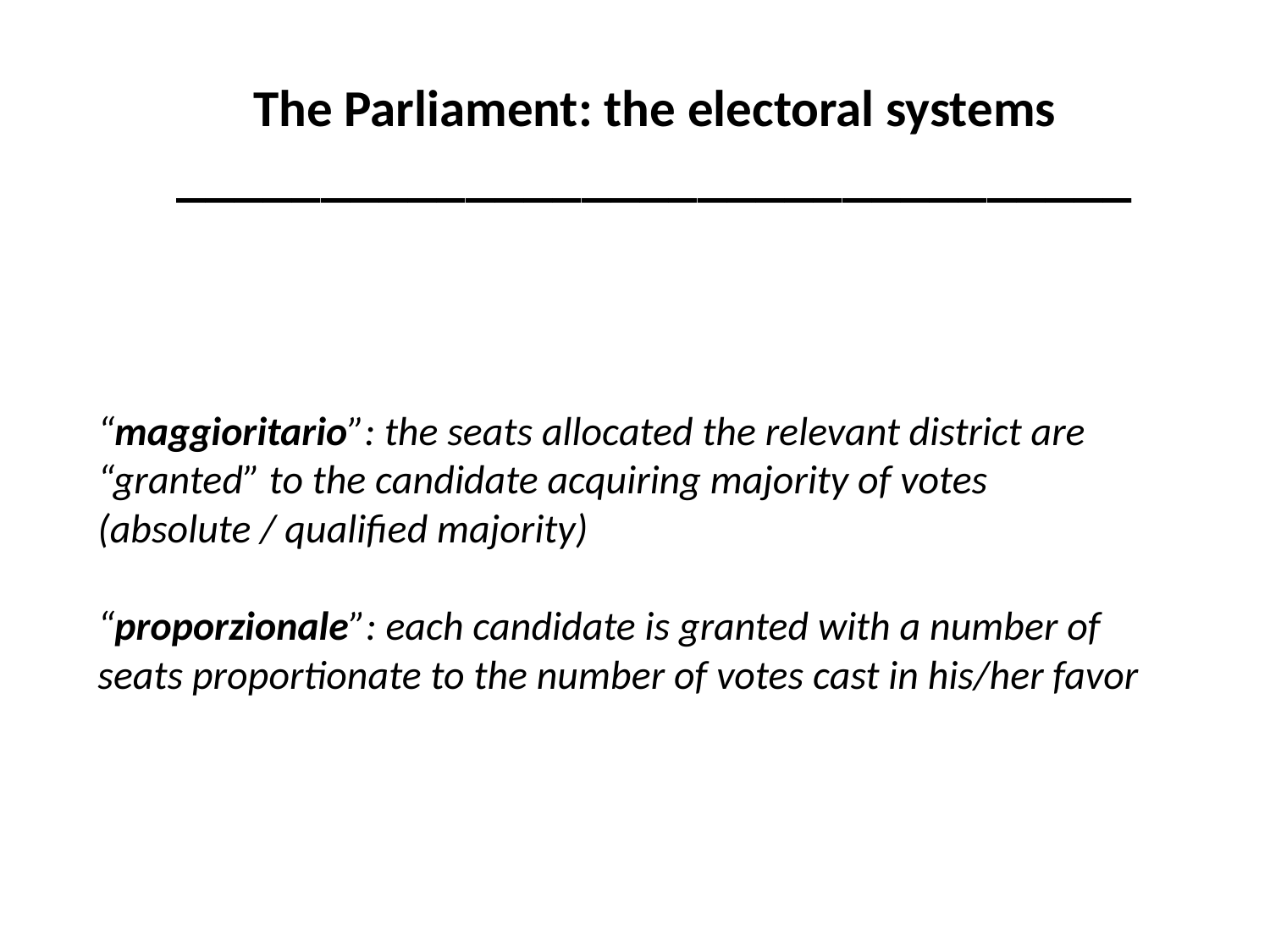

The Parliament: the electoral systems
_________________________________
# “maggioritario”: the seats allocated the relevant district are “granted” to the candidate acquiring majority of votes (absolute / qualified majority) “proporzionale”: each candidate is granted with a number of seats proportionate to the number of votes cast in his/her favor